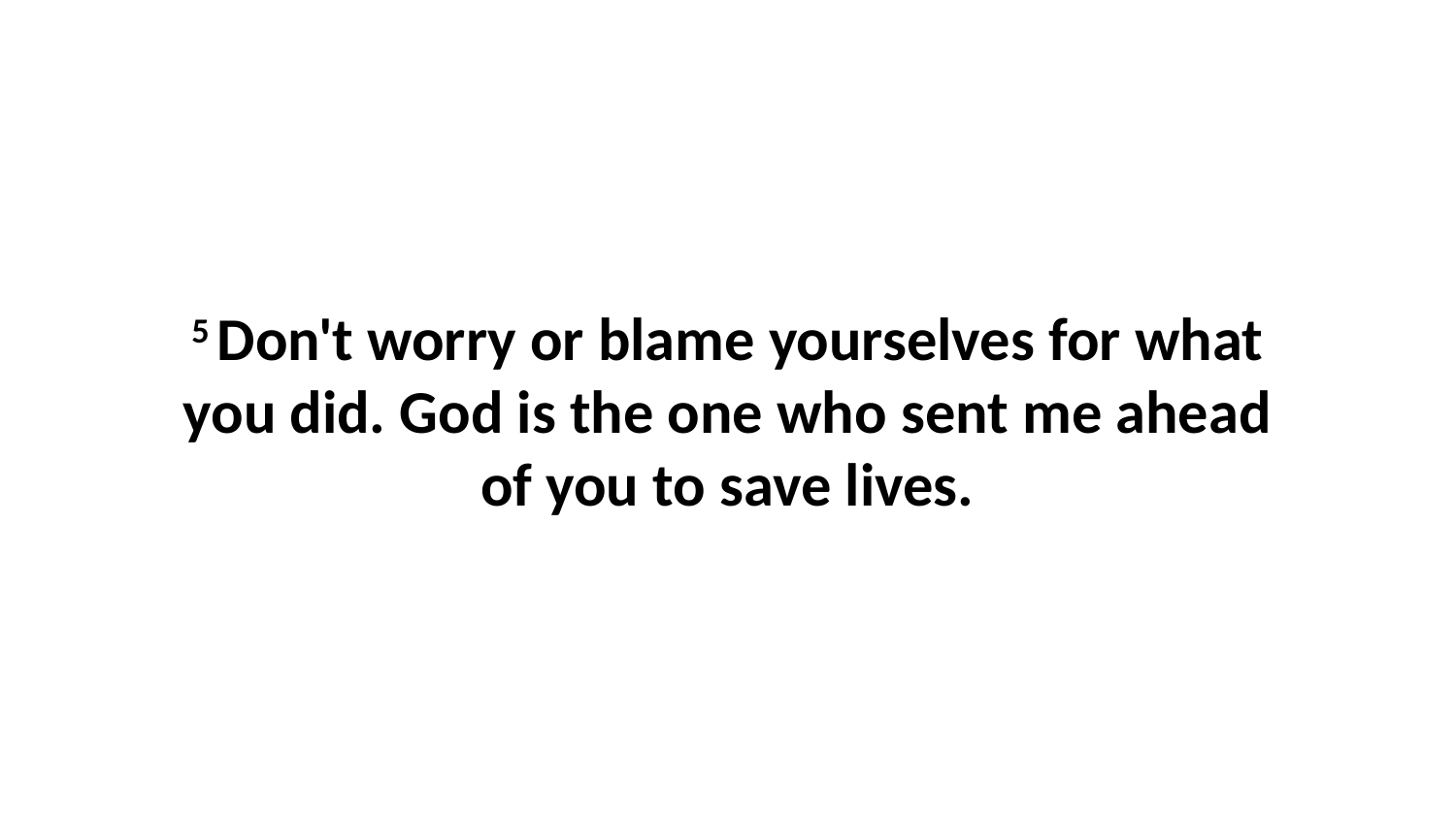

5 Don't worry or blame yourselves for what you did. God is the one who sent me ahead of you to save lives.